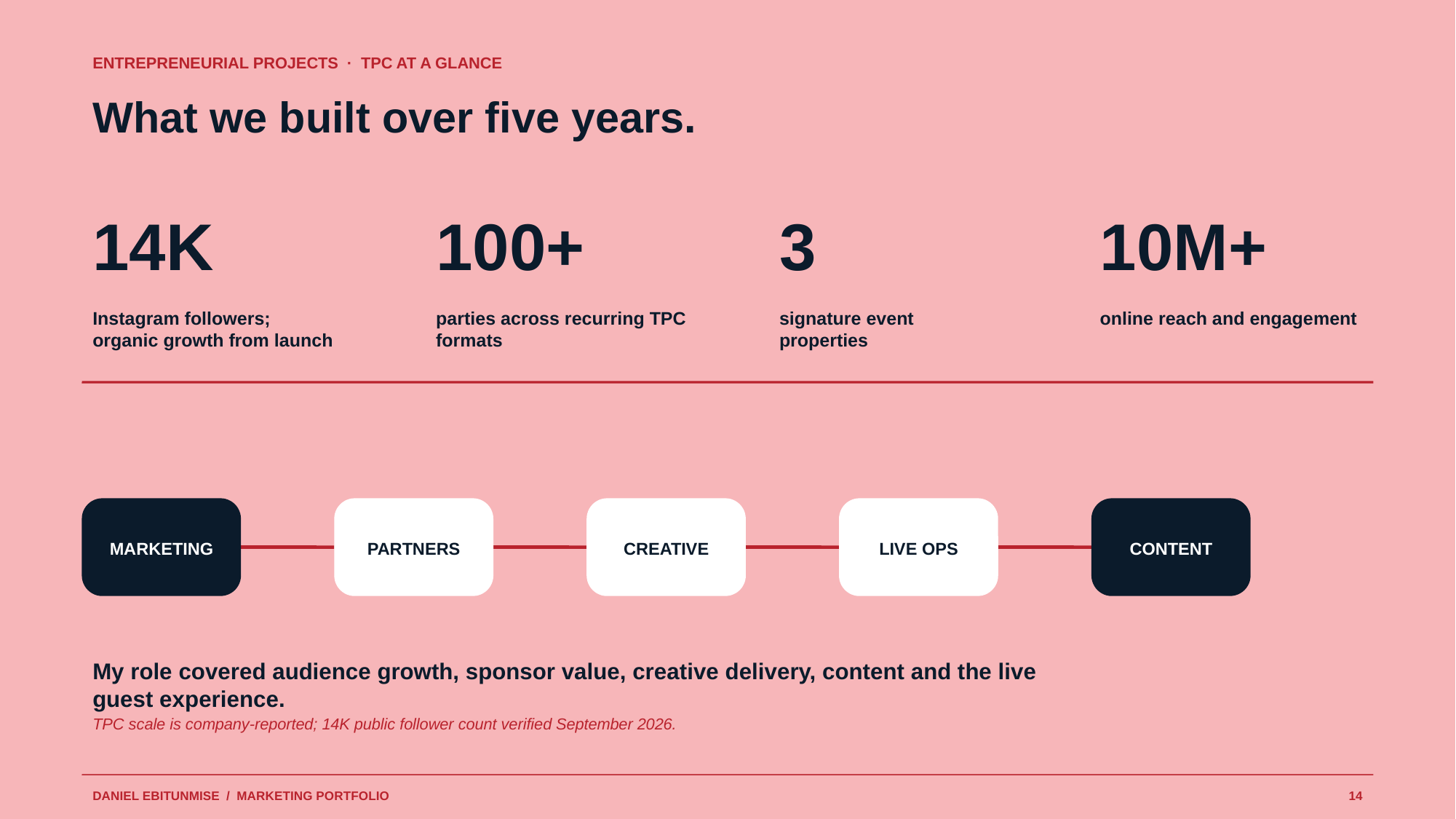

ENTREPRENEURIAL PROJECTS  ·  TPC AT A GLANCE
What we built over five years.
14K
100+
3
10M+
Instagram followers;
organic growth from launch
parties across recurring TPC
formats
signature event properties
online reach and engagement

MARKETING
PARTNERS
CREATIVE
LIVE OPS
CONTENT

My role covered audience growth, sponsor value, creative delivery, content and the live guest experience.
TPC scale is company-reported; 14K public follower count verified September 2026.

DANIEL EBITUNMISE  /  MARKETING PORTFOLIO
14